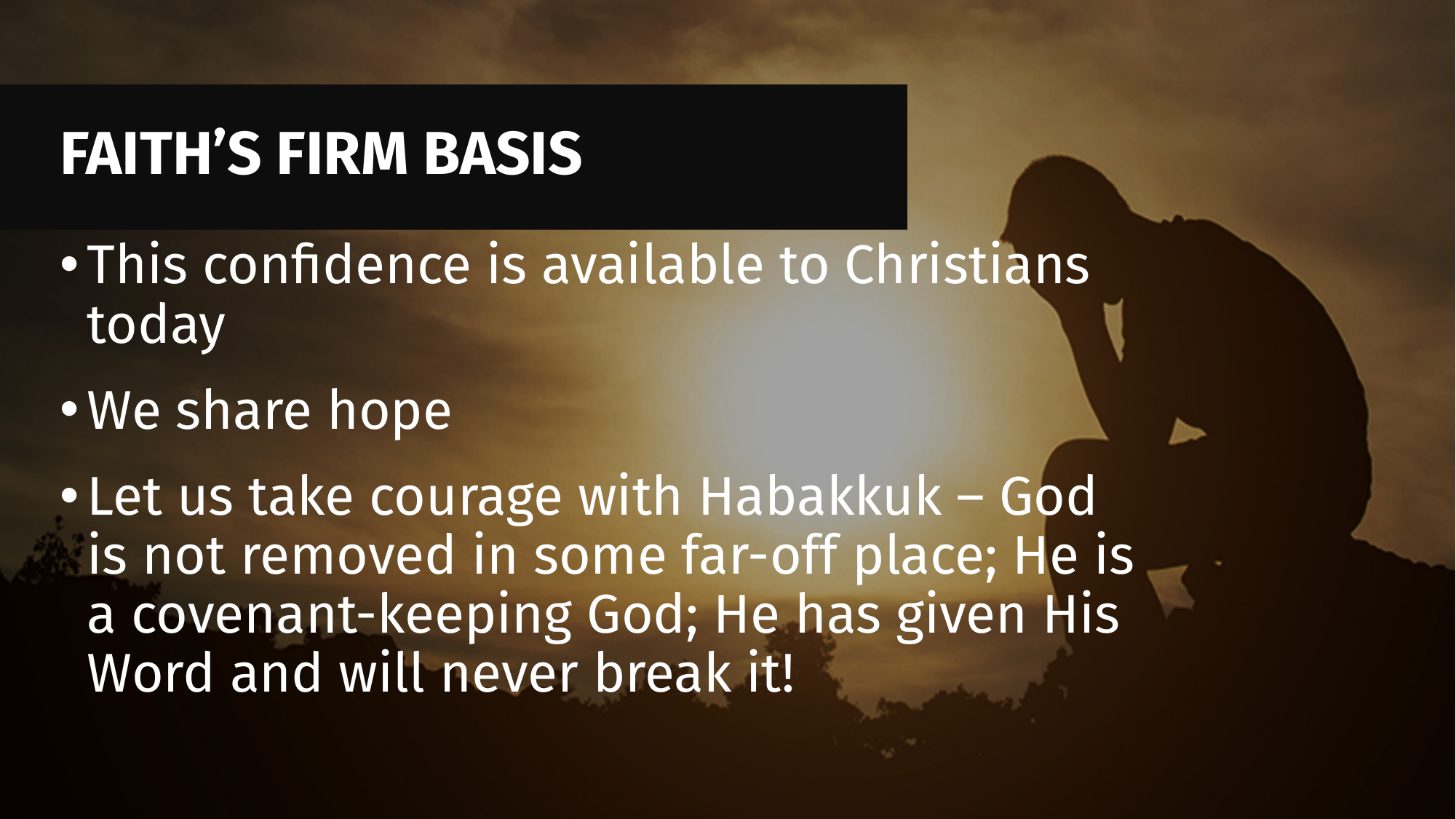

# Faith’s Firm Basis
This confidence is available to Christians today
We share hope
Let us take courage with Habakkuk – God is not removed in some far-off place; He is a covenant-keeping God; He has given His Word and will never break it!